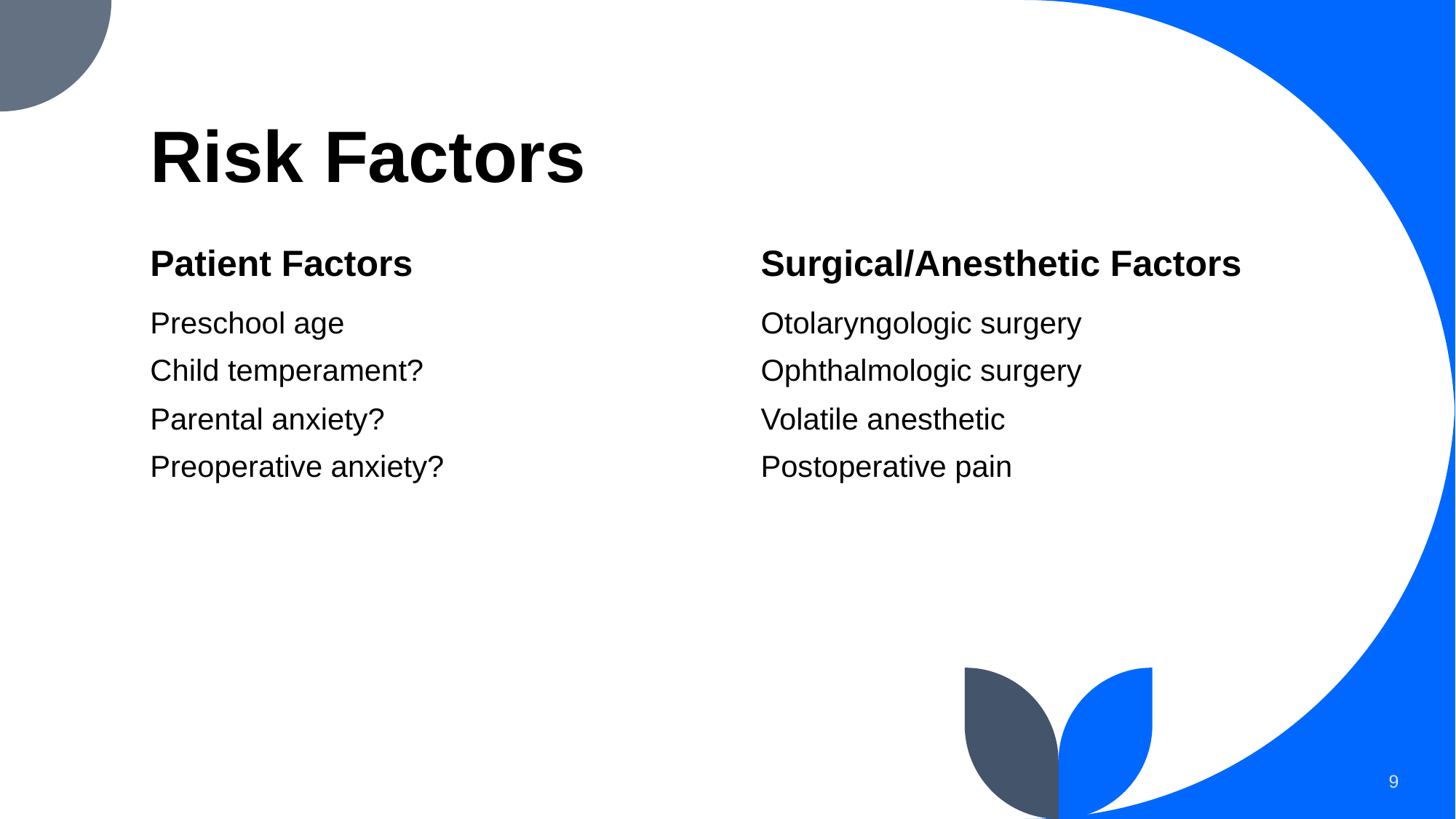

# Risk Factors
Patient Factors
Surgical/Anesthetic Factors
Preschool age
Child temperament?
Parental anxiety?
Preoperative anxiety?
Otolaryngologic surgery
Ophthalmologic surgery
Volatile anesthetic
Postoperative pain
9